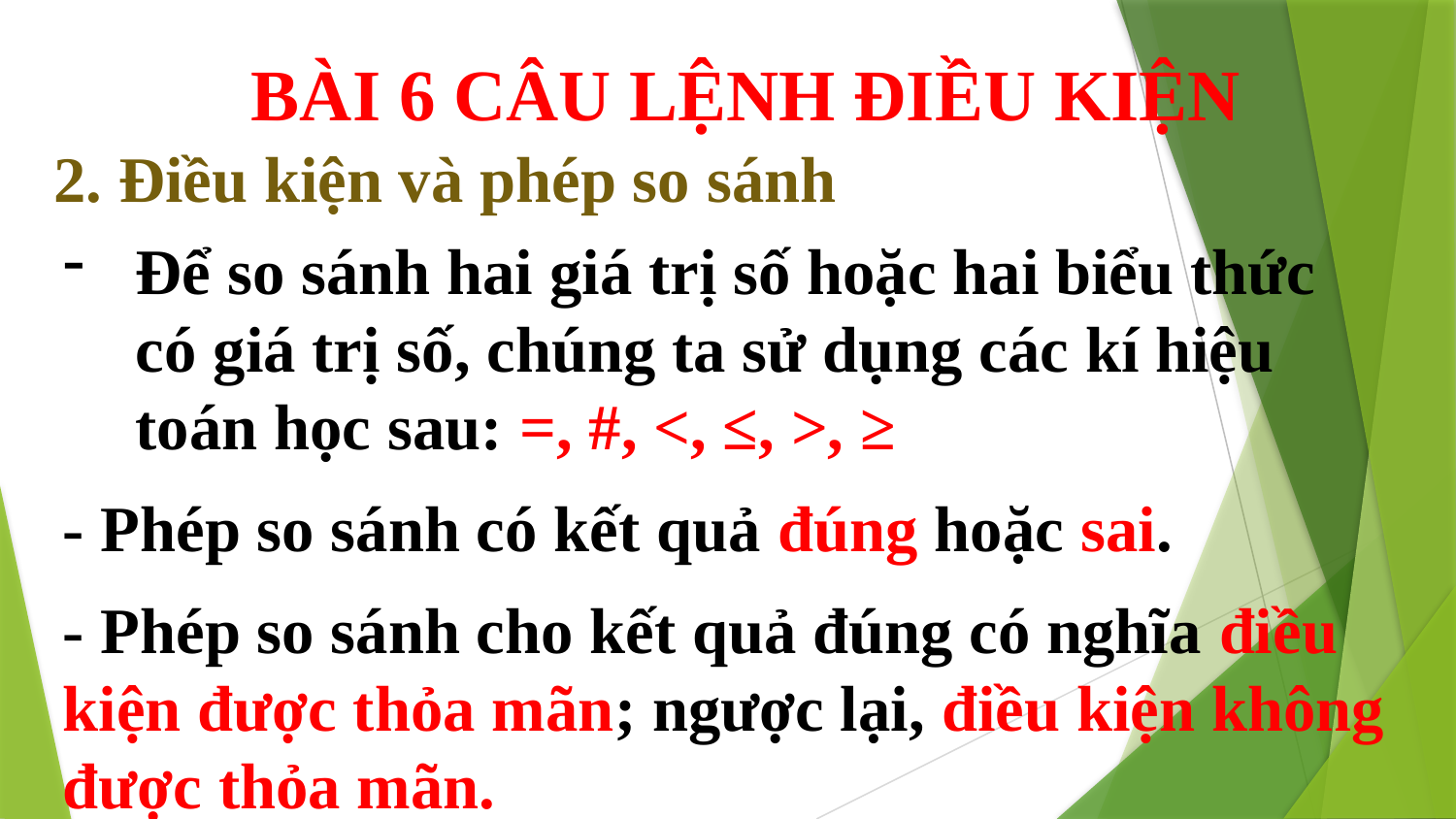

BÀI 6 CÂU LỆNH ĐIỀU KIỆN
2. Điều kiện và phép so sánh
Để so sánh hai giá trị số hoặc hai biểu thức có giá trị số, chúng ta sử dụng các kí hiệu toán học sau: =, #, <, ≤, >, ≥
- Phép so sánh có kết quả đúng hoặc sai.
- Phép so sánh cho kết quả đúng có nghĩa điều kiện được thỏa mãn; ngược lại, điều kiện không được thỏa mãn.